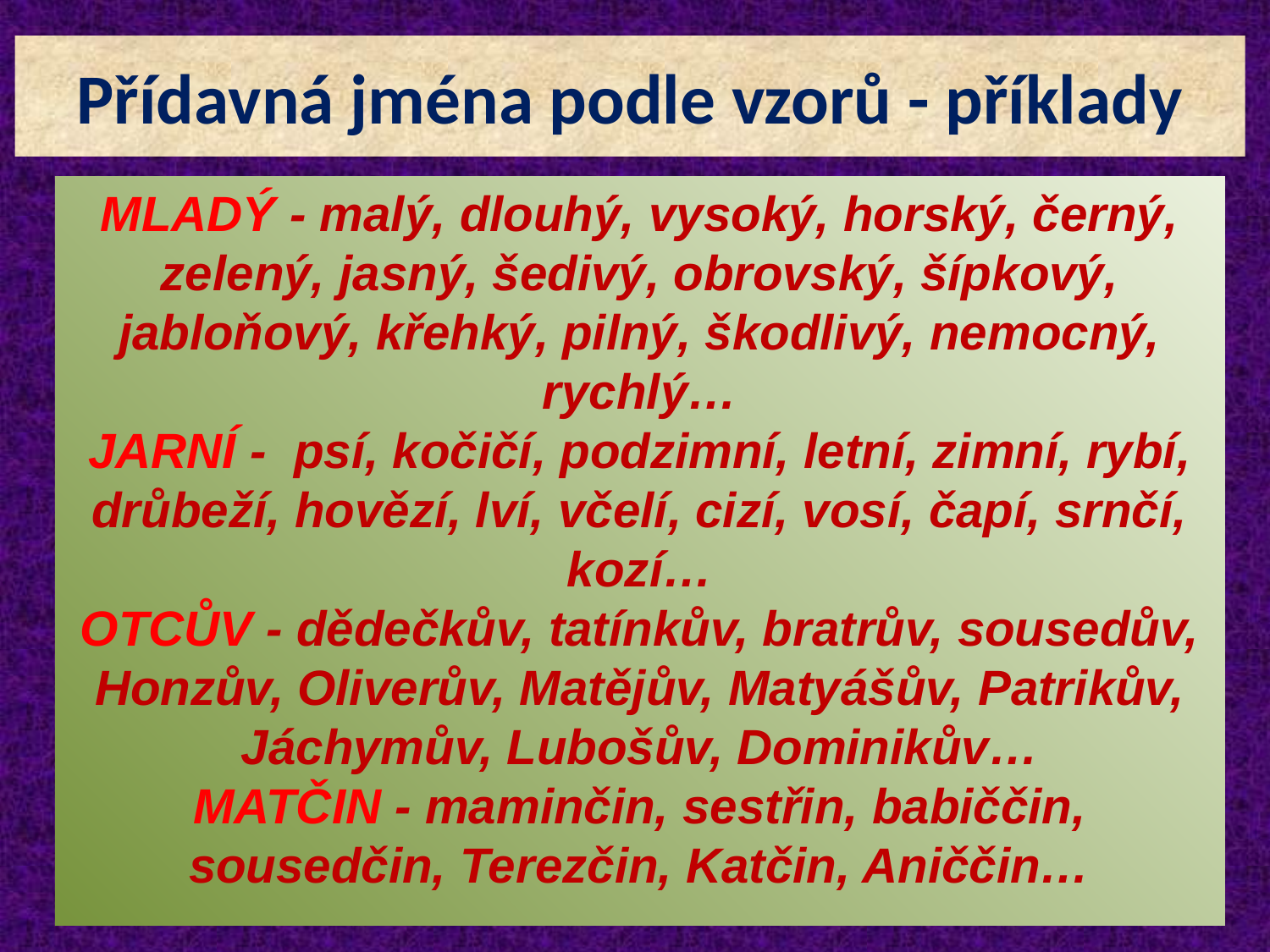

Přídavná jména podle vzorů - příklady
MLADÝ - malý, dlouhý, vysoký, horský, černý, zelený, jasný, šedivý, obrovský, šípkový, jabloňový, křehký, pilný, škodlivý, nemocný, rychlý…
JARNÍ -  psí, kočičí, podzimní, letní, zimní, rybí, drůbeží, hovězí, lví, včelí, cizí, vosí, čapí, srnčí, kozí…
OTCŮV - dědečkův, tatínkův, bratrův, sousedův, Honzův, Oliverův, Matějův, Matyášův, Patrikův, Jáchymův, Lubošův, Dominikův…
MATČIN - maminčin, sestřin, babiččin, sousedčin, Terezčin, Katčin, Aniččin…